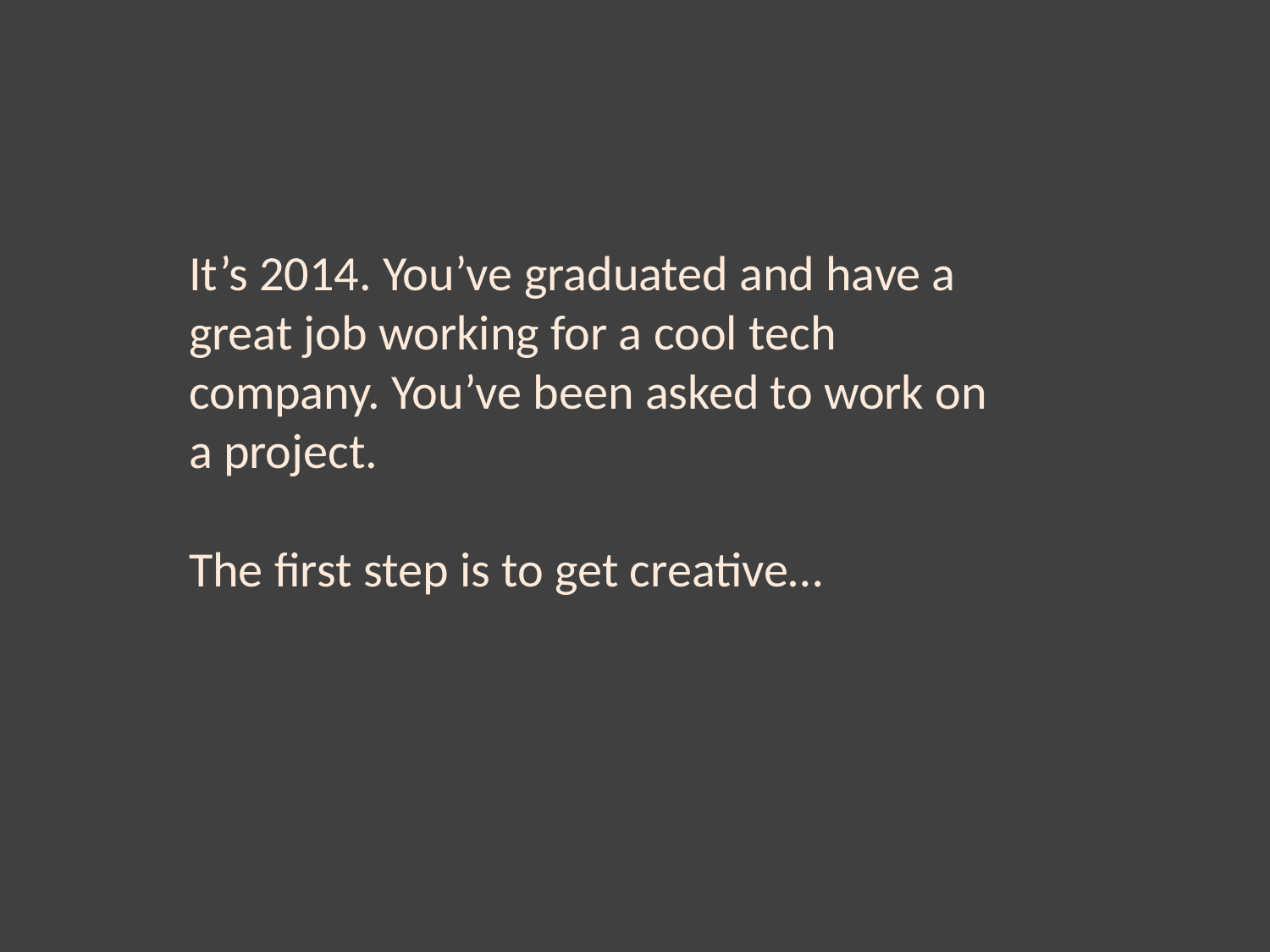

It’s 2014. You’ve graduated and have a great job working for a cool tech company. You’ve been asked to work on a project.

The first step is to get creative…